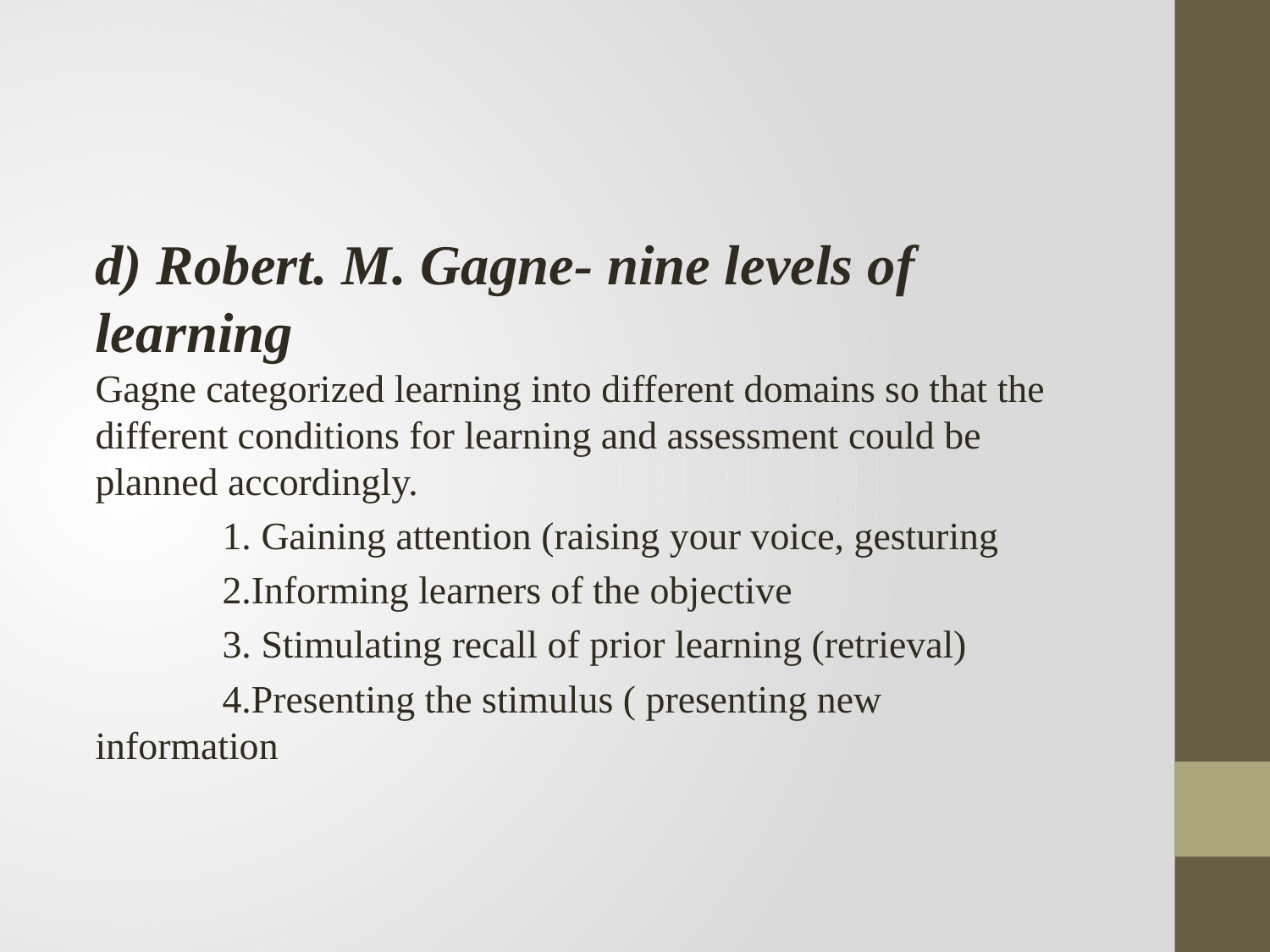

#
d) Robert. M. Gagne- nine levels of learning
Gagne categorized learning into different domains so that the different conditions for learning and assessment could be planned accordingly.
	1. Gaining attention (raising your voice, gesturing
	2.Informing learners of the objective
	3. Stimulating recall of prior learning (retrieval)
	4.Presenting the stimulus ( presenting new 	information